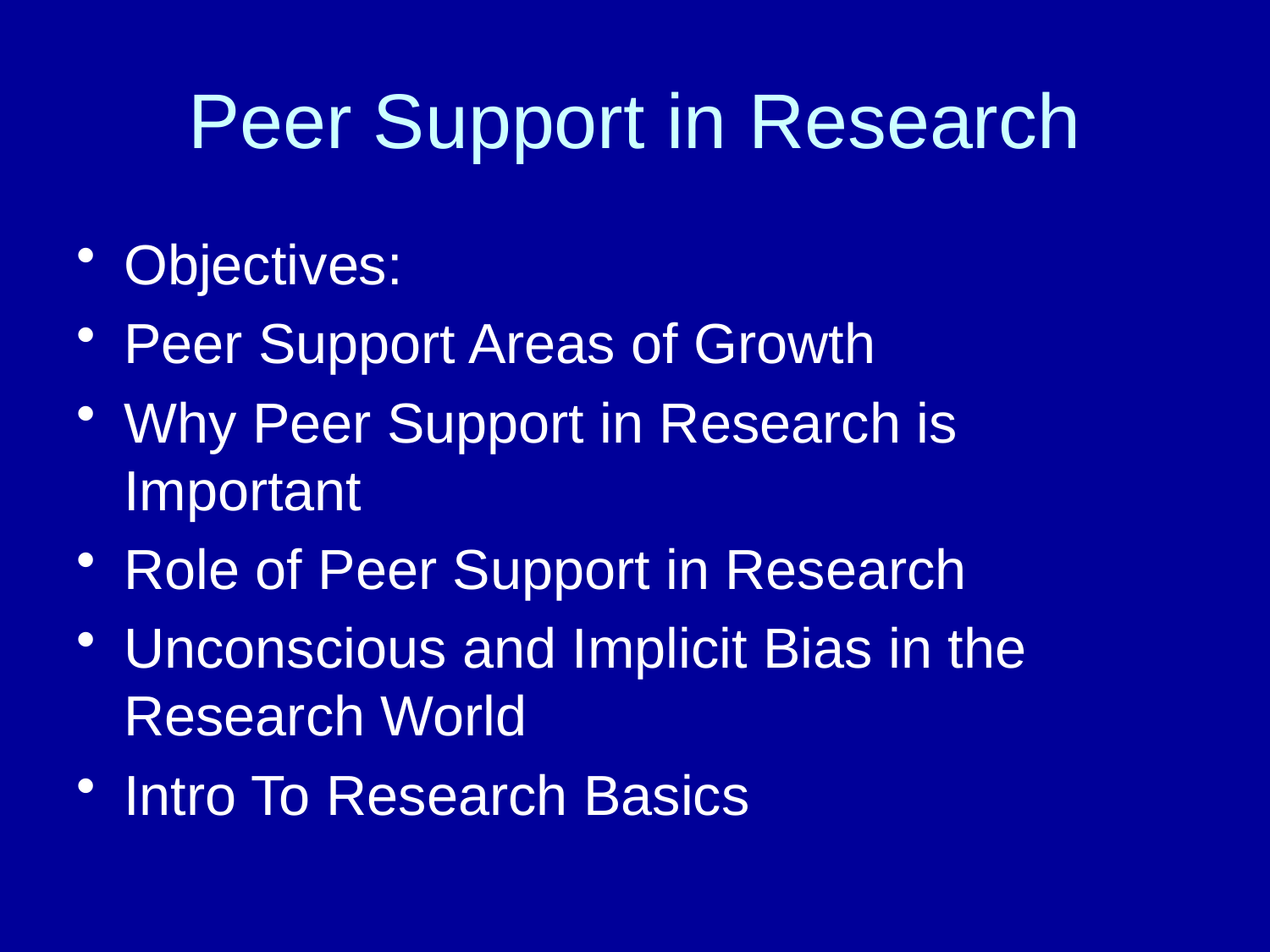

# Peer Support in Research
Objectives:
Peer Support Areas of Growth
Why Peer Support in Research is Important
Role of Peer Support in Research
Unconscious and Implicit Bias in the Research World
Intro To Research Basics